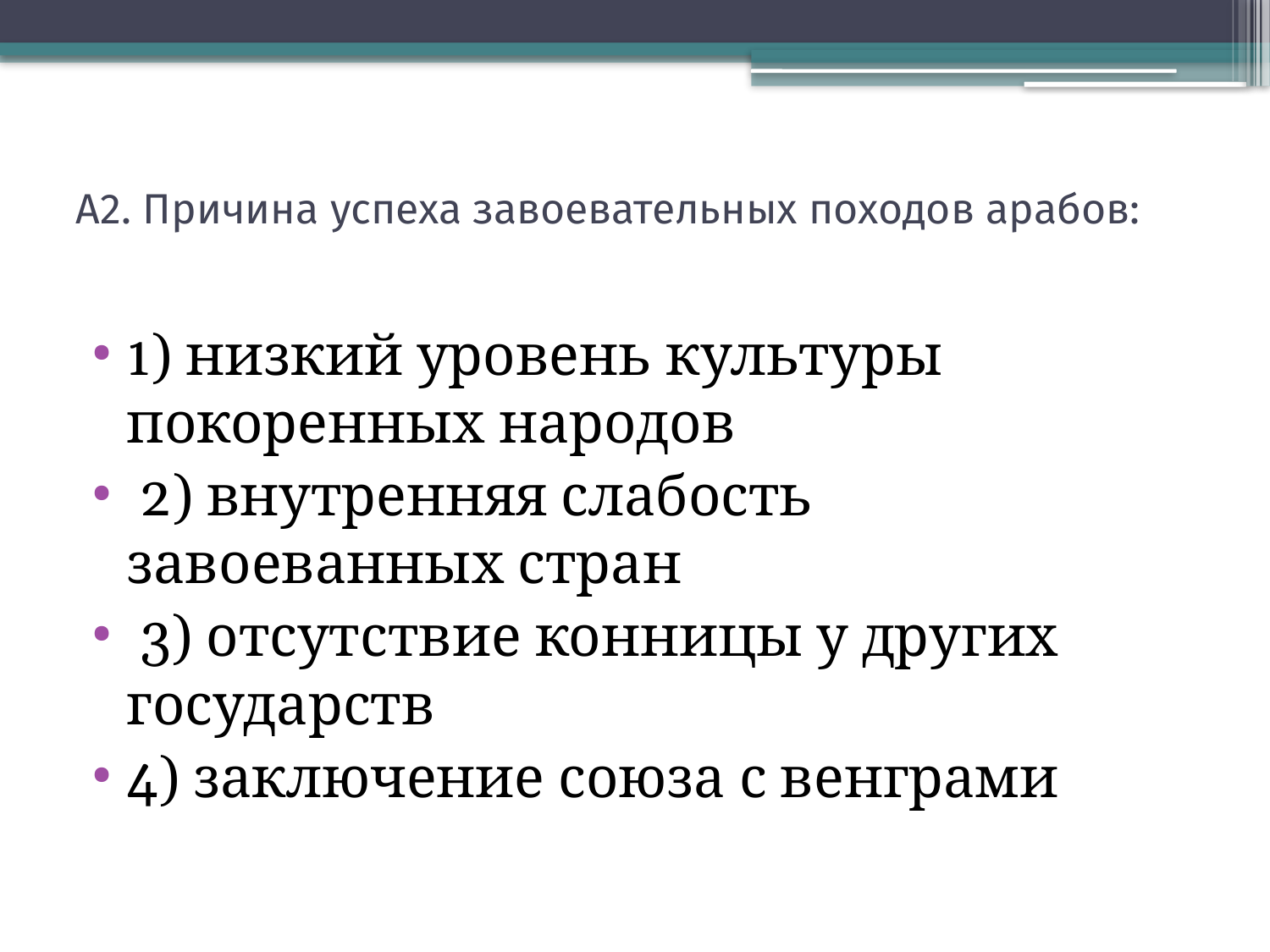

# А2. Причина успеха завоевательных походов арабов:
1) низкий уровень культуры покоренных народов
 2) внутренняя слабость завоеванных стран
 3) отсутствие конницы у других государств
4) заключение союза с венграми